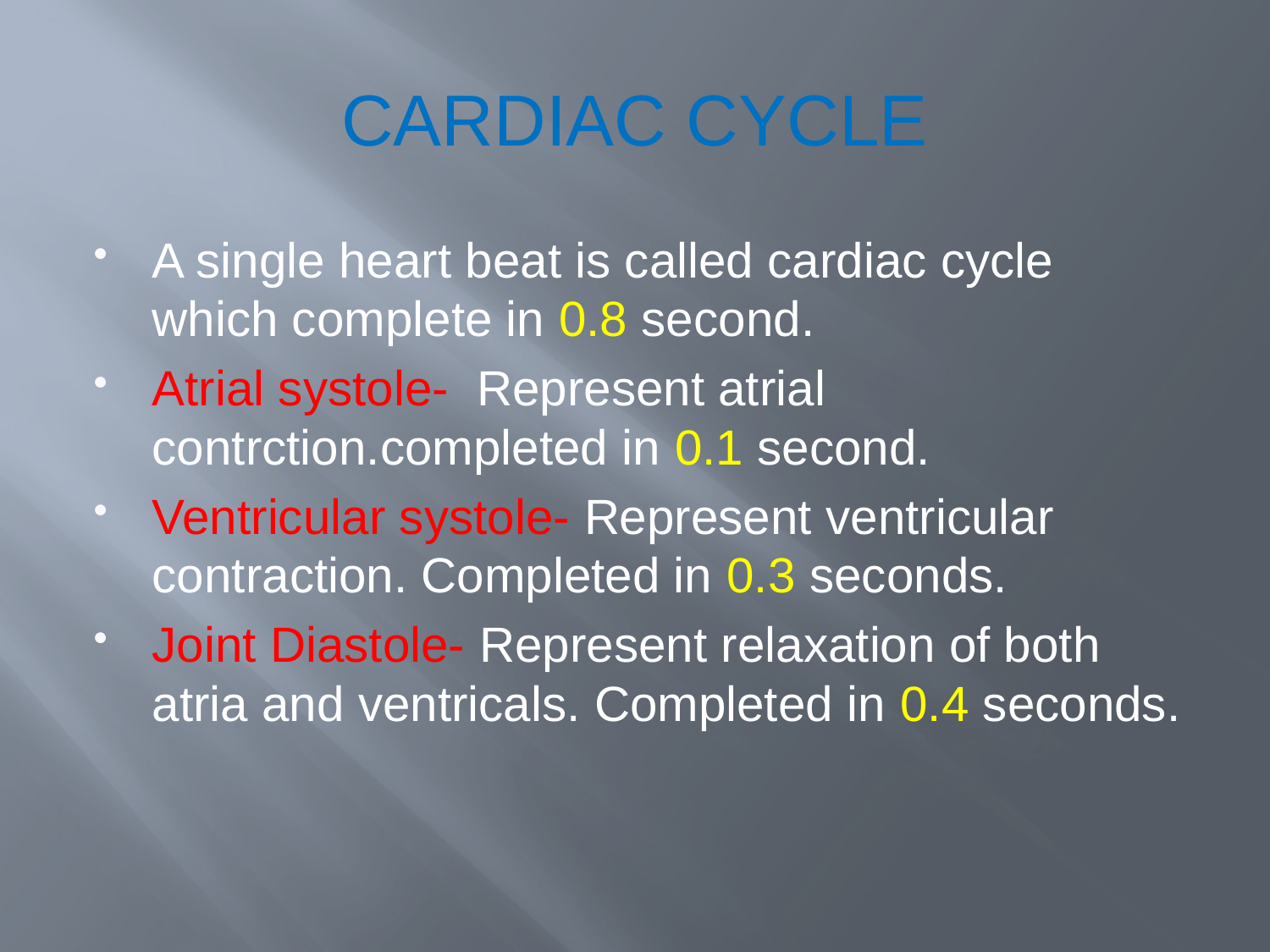

# CARDIAC CYCLE
A single heart beat is called cardiac cycle which complete in 0.8 second.
Atrial systole-  Represent atrial contrction.completed in 0.1 second.
Ventricular systole- Represent ventricular contraction. Completed in 0.3 seconds.
Joint Diastole- Represent relaxation of both atria and ventricals. Completed in 0.4 seconds.